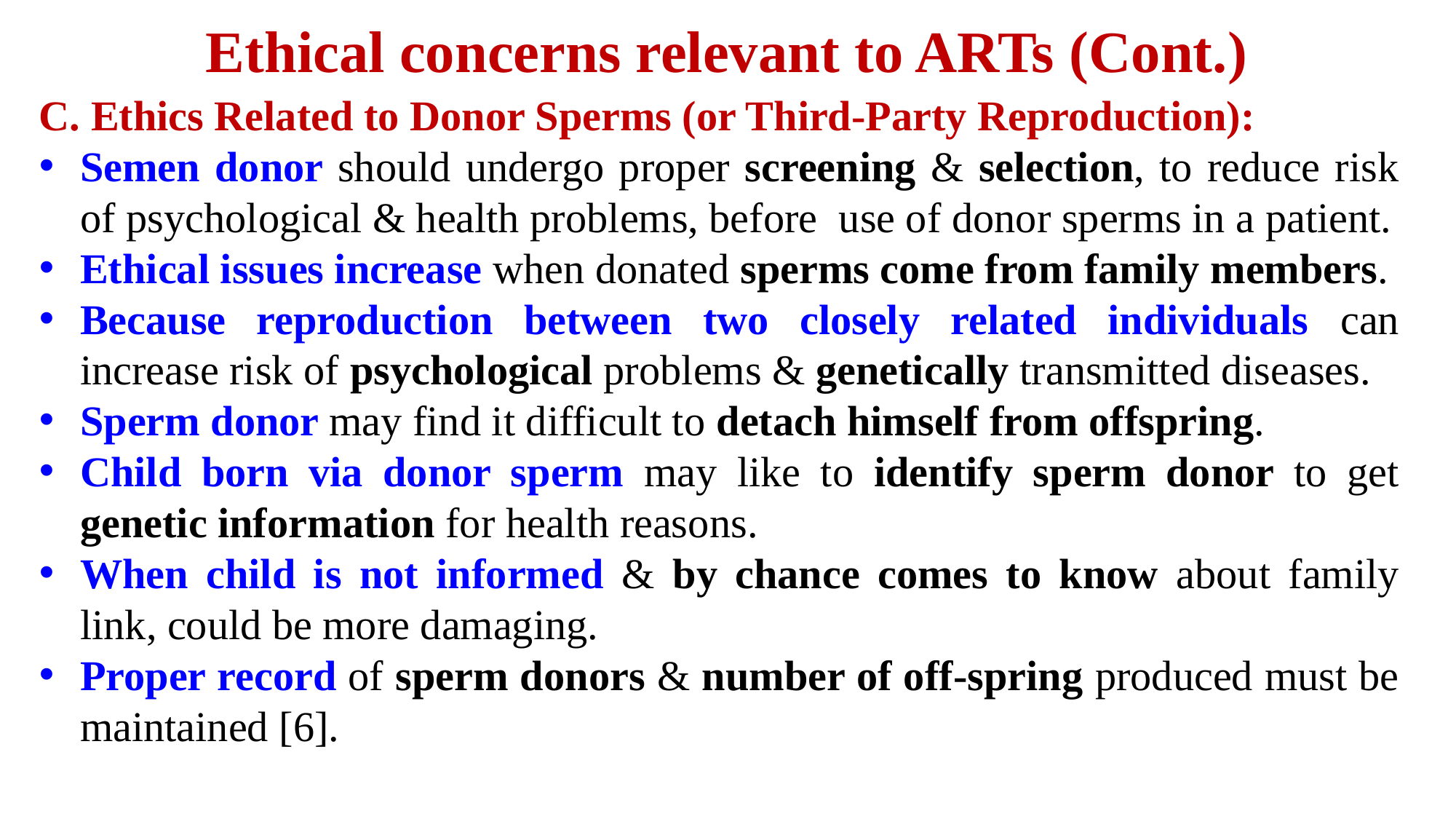

# Ethical concerns relevant to ARTs (Cont.)
C. Ethics Related to Donor Sperms (or Third-Party Reproduction):
Semen donor should undergo proper screening & selection, to reduce risk of psychological & health problems, before  use of donor sperms in a patient.
Ethical issues increase when donated sperms come from family members.
Because reproduction between two closely related individuals can increase risk of psychological problems & genetically transmitted diseases.
Sperm donor may find it difficult to detach himself from offspring.
Child born via donor sperm may like to identify sperm donor to get genetic information for health reasons.
When child is not informed & by chance comes to know about family link, could be more damaging.
Proper record of sperm donors & number of off-spring produced must be maintained [6].